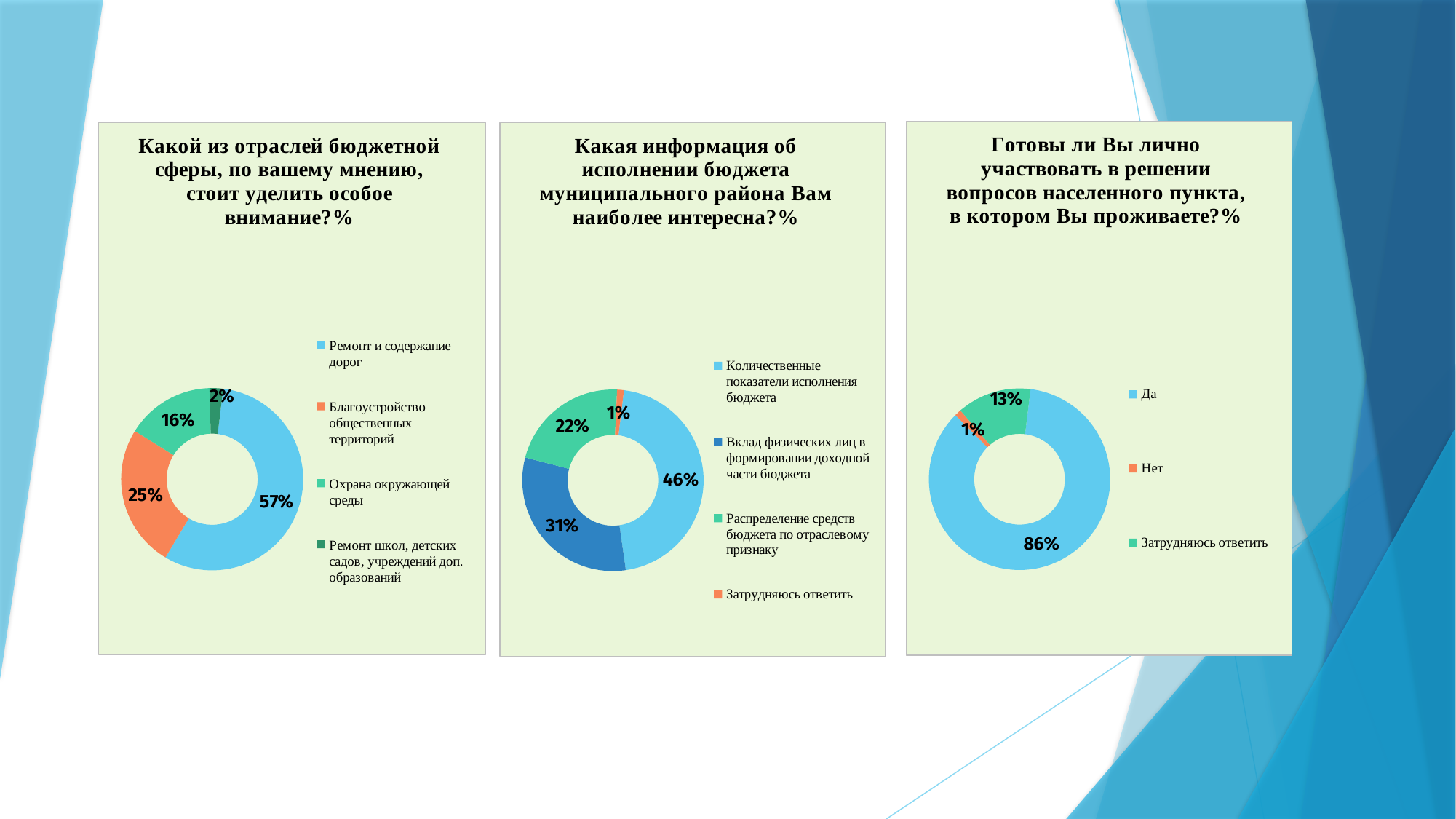

### Chart: Готовы ли Вы лично участвовать в решении вопросов населенного пункта, в котором Вы проживаете?%

| Category | Столбец3 |
|---|---|
| Да | 71.0 |
| Нет | 1.0 |
| Затрудняюсь ответить | 11.0 |

### Chart: Какой из отраслей бюджетной сферы, по вашему мнению, стоит уделить особое внимание?%

| Category | Столбец3 |
|---|---|
| Ремонт и содержание дорог | 47.0 |
| Благоустройство общественных территорий | 21.0 |
| Охрана окружающей среды | 13.0 |
| Ремонт школ, детских садов, учреждений доп. образований | 2.0 |

### Chart: Какая информация об исполнении бюджета муниципального района Вам наиболее интересна?%

| Category | Столбец3 |
|---|---|
| Количественные показатели исполнения бюджета | 38.0 |
| Вклад физических лиц в формировании доходной части бюджета | 26.0 |
| Распределение средств бюджета по отраслевому признаку | 18.0 |
| Затрудняюсь ответить | 1.0 |